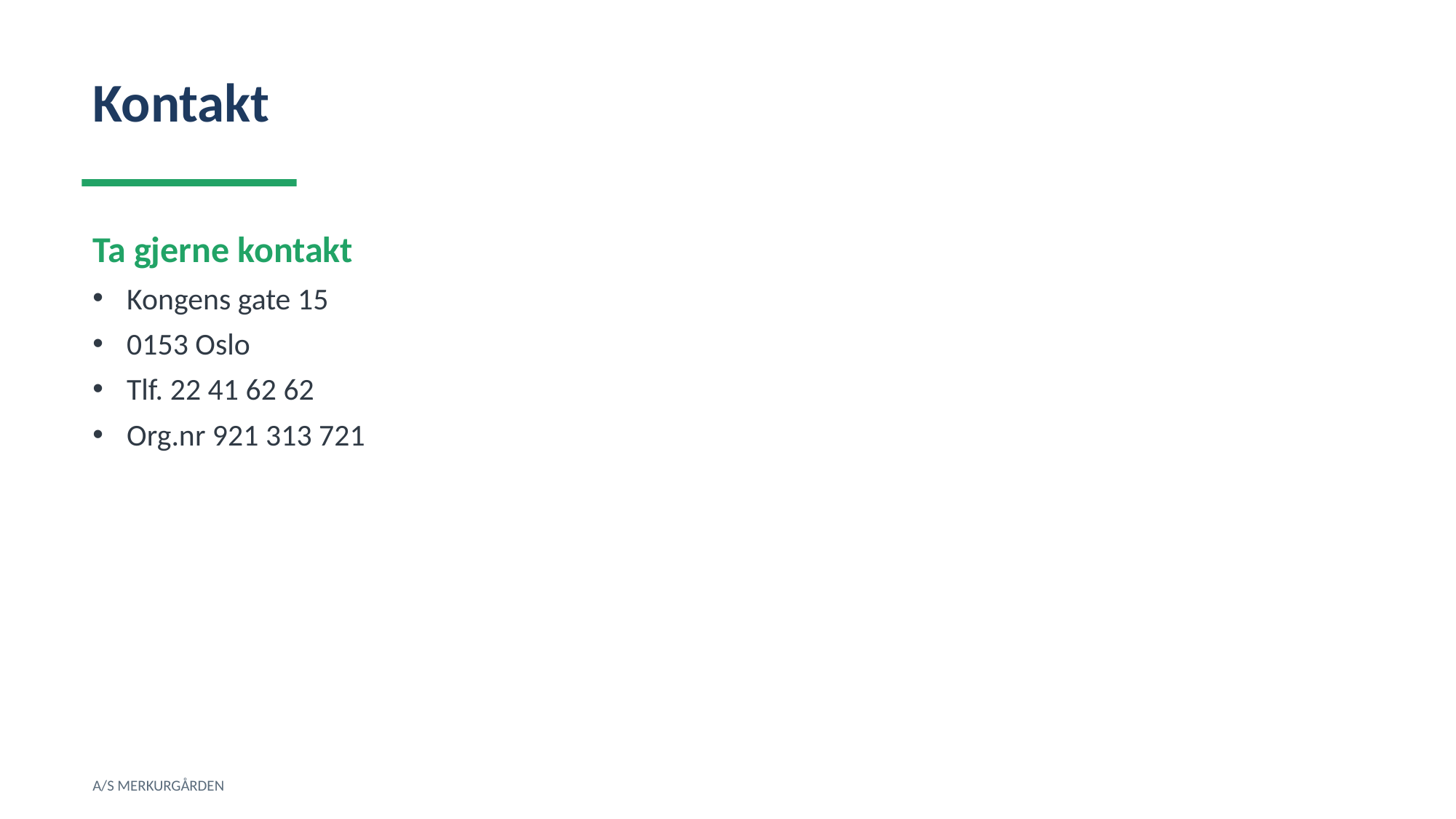

Kontakt

Ta gjerne kontakt
Kongens gate 15
0153 Oslo
Tlf. 22 41 62 62
Org.nr 921 313 721
A/S MERKURGÅRDEN